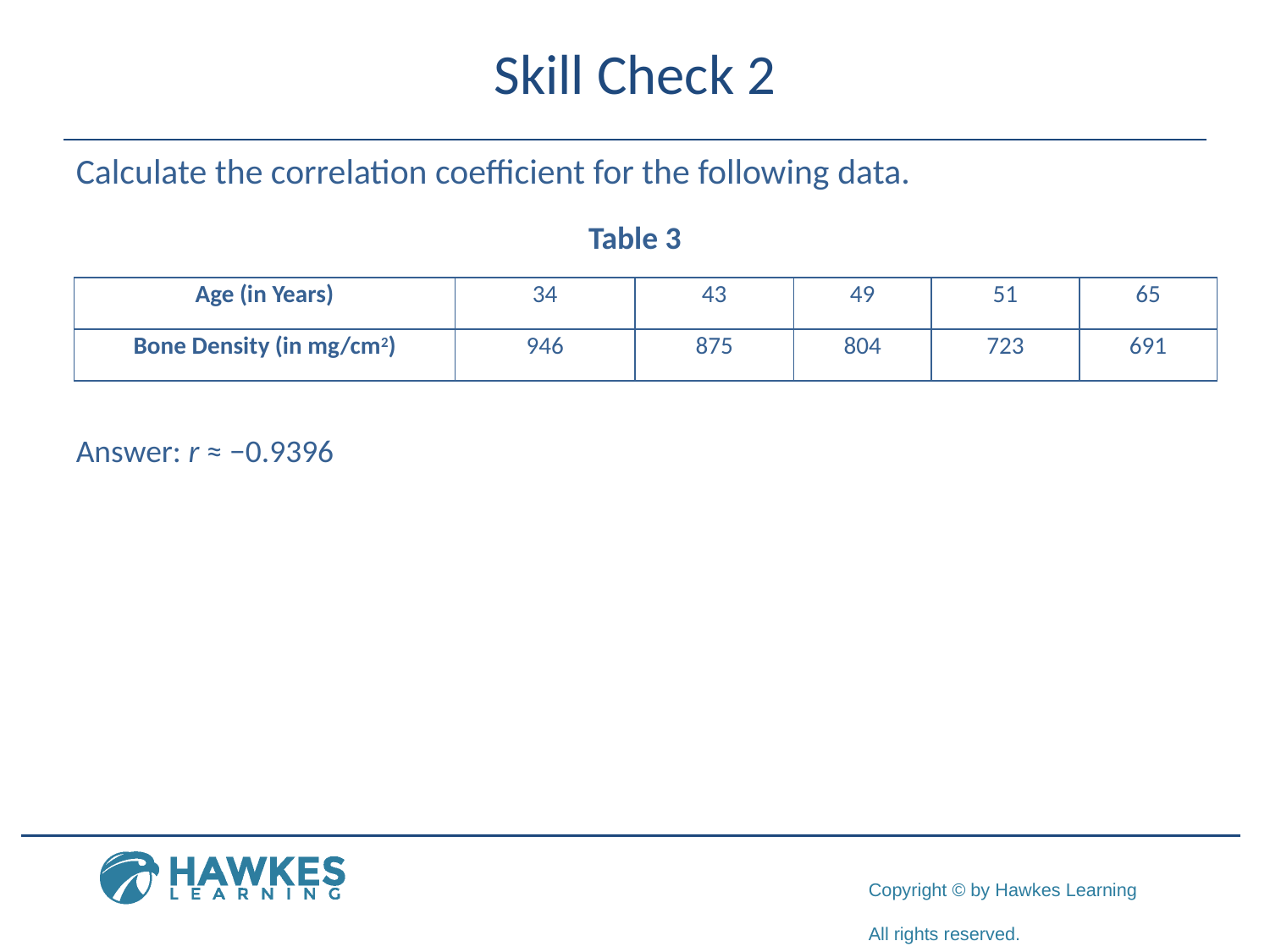

# Skill Check 2
Calculate the correlation coefficient for the following data.

Table 3
| Age (in Years) | 34 | 43 | 49 | 51 | 65 |
| --- | --- | --- | --- | --- | --- |
| Bone Density (in mg/cm2) | 946 | 875 | 804 | 723 | 691 |
Answer: r ≈ −0.9396